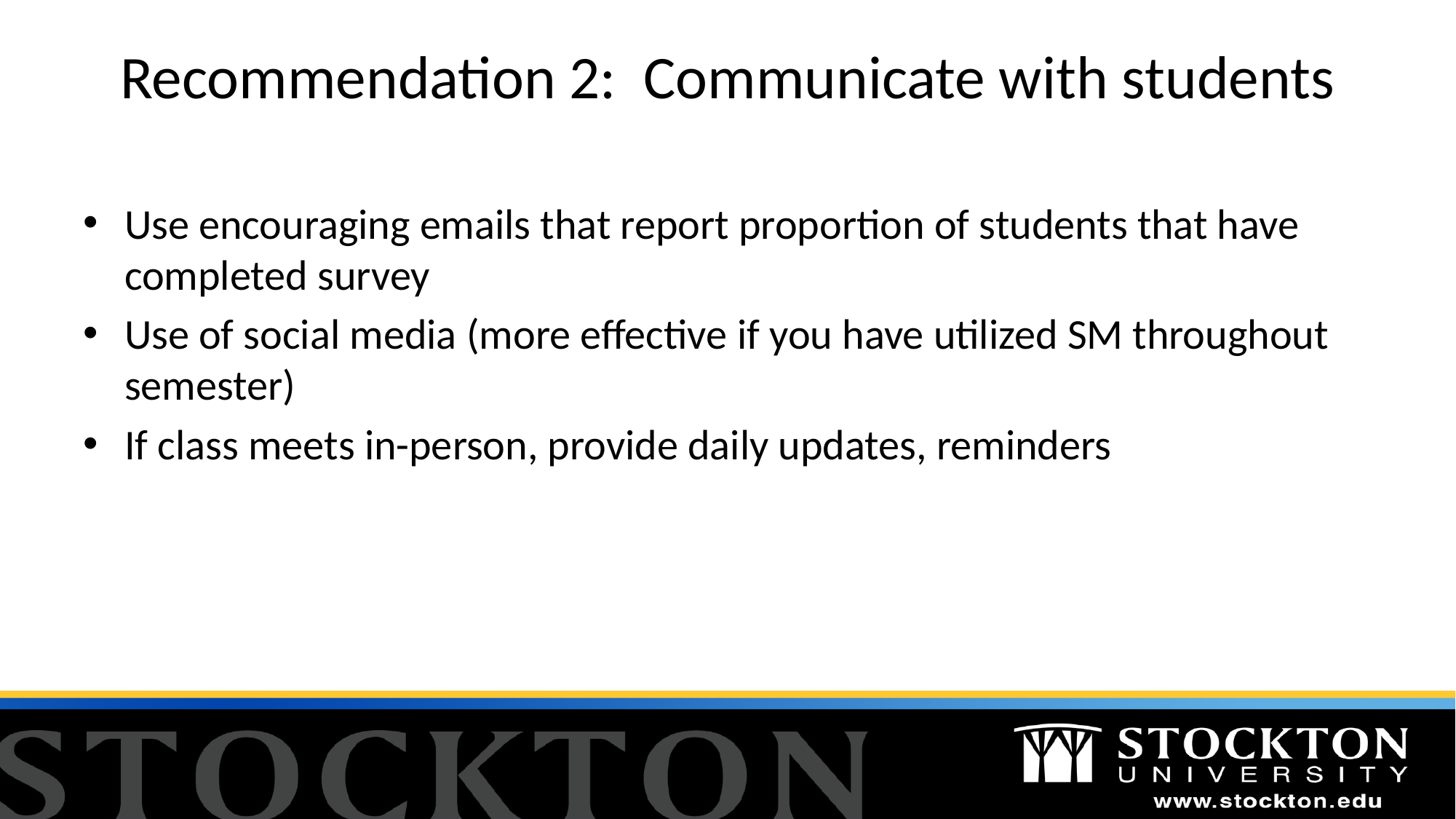

# Recommendation 2:  Communicate with students
Use encouraging emails that report proportion of students that have completed survey
Use of social media (more effective if you have utilized SM throughout semester)
If class meets in-person, provide daily updates, reminders